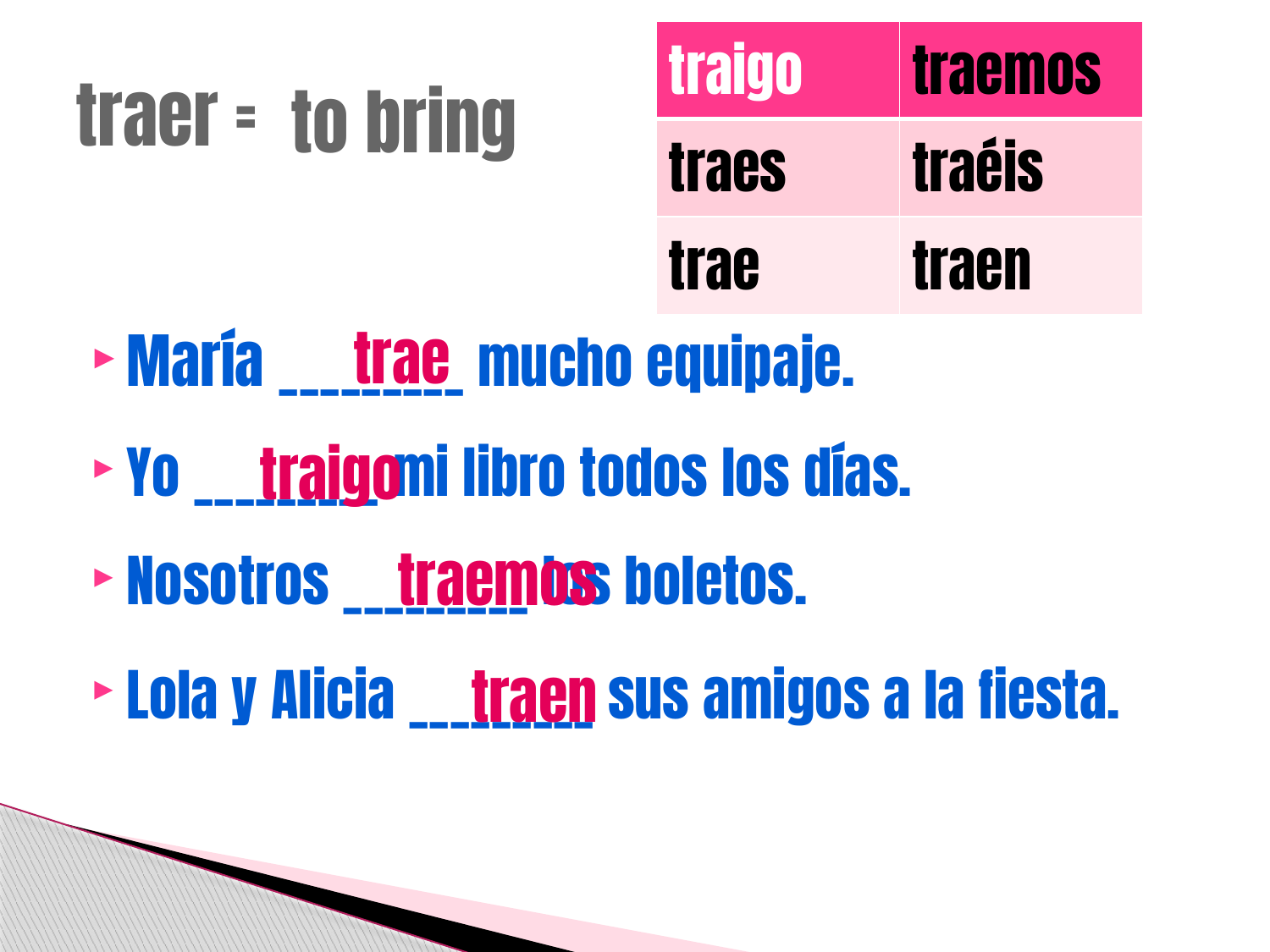

| traigo | traemos |
| --- | --- |
| traes | traéis |
| trae | traen |
# traer =
to bring

María _________ mucho equipaje.
Yo _________ mi libro todos los días.
Nosotros _________ los boletos.
Lola y Alicia _________ sus amigos a la fiesta.
trae
traigo
traemos
traen